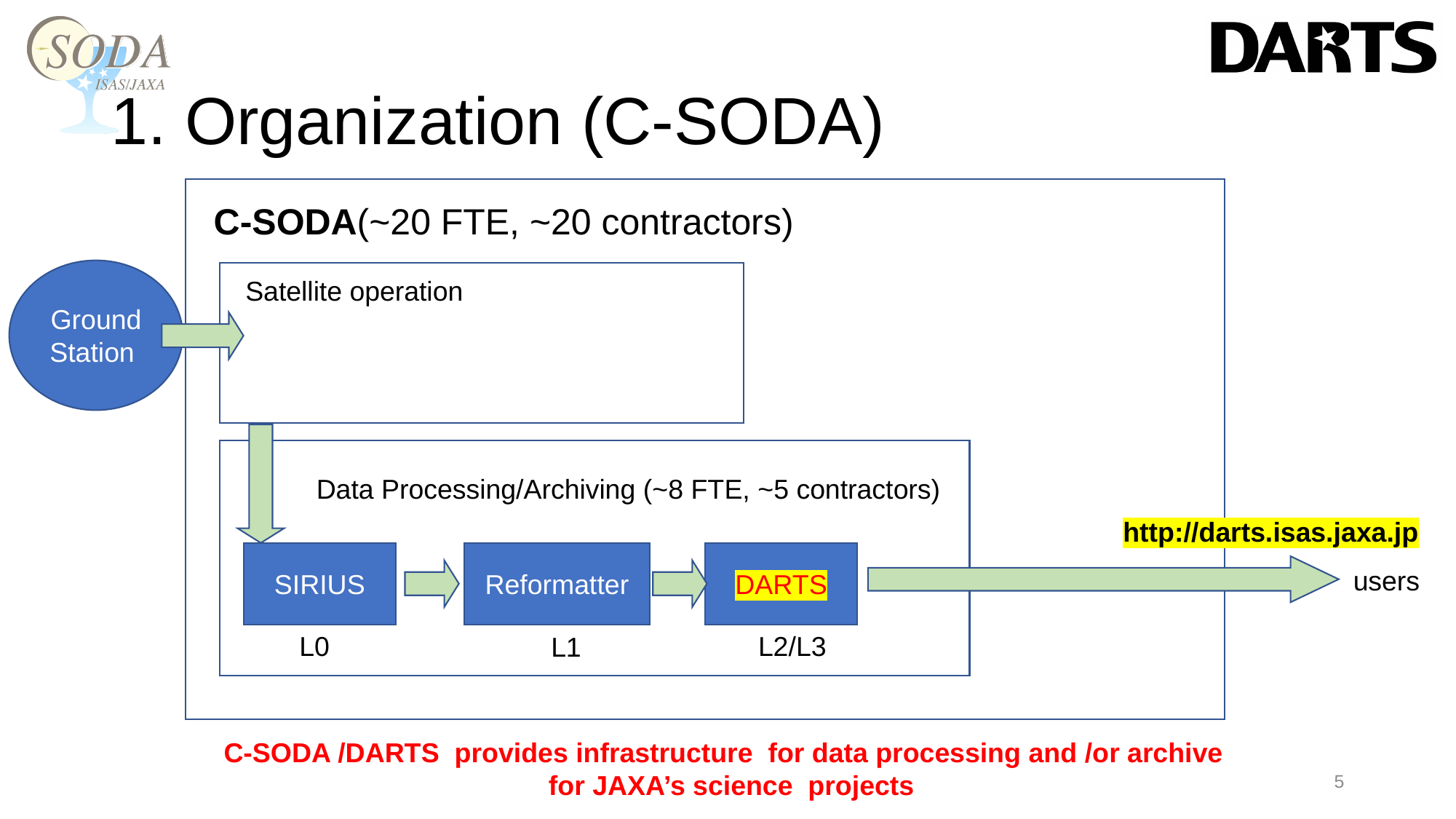

# 1. Organization (C-SODA)

C-SODA(~20 FTE, ~20 contractors)
Ground Station
Sa
Satellite operation

Sa

Data Processing/Archiving (~8 FTE, ~5 contractors)
http://darts.isas.jaxa.jp
DARTS
SIRIUS
Reformatter

users

L2/L3
L0
L1
C-SODA /DARTS  provides infrastructure  for data processing and /or archive
for JAXA’s science  projects
5